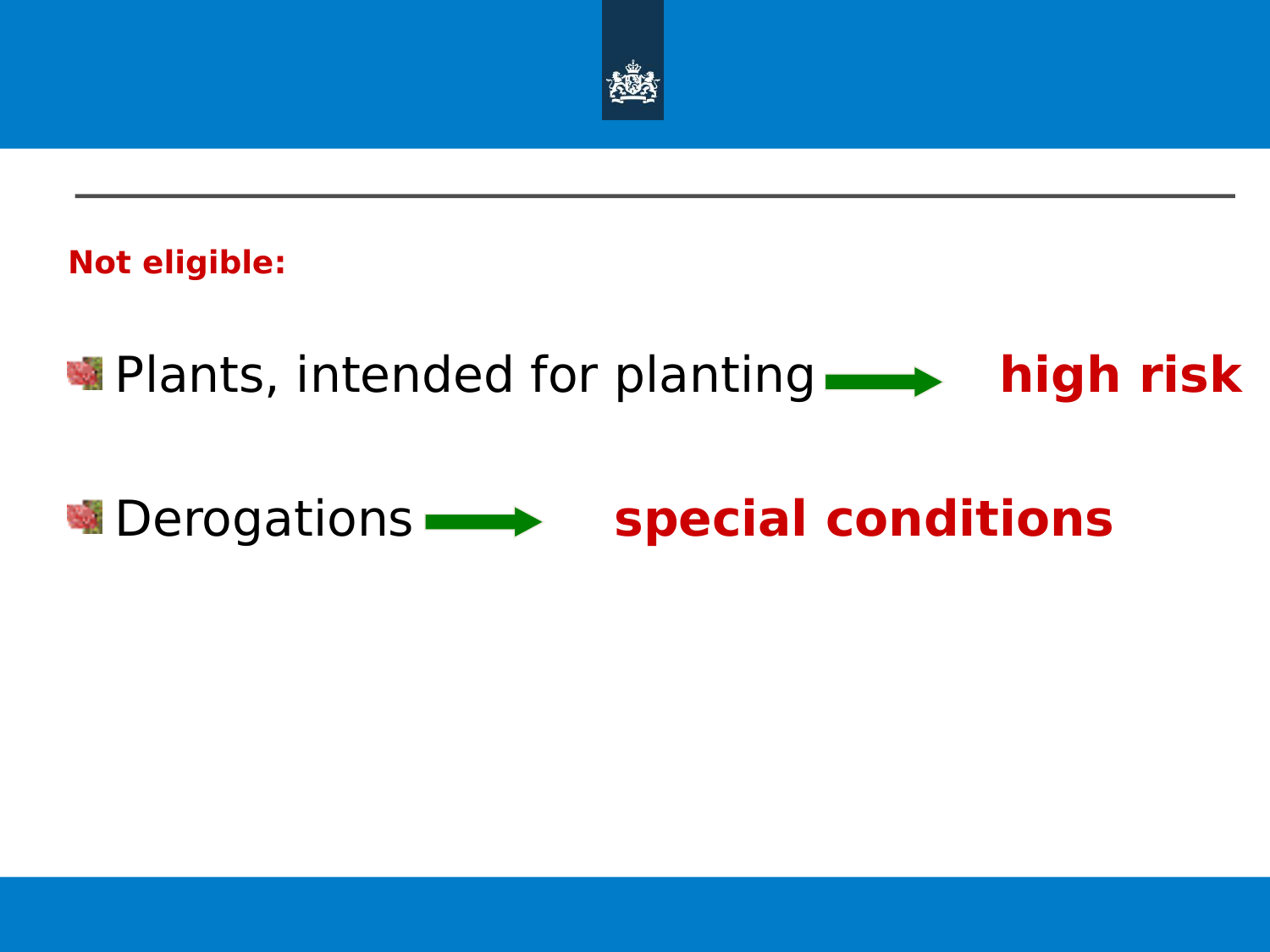

Not eligible:

Plants, intended for planting 	high risk

Derogations 	special conditions